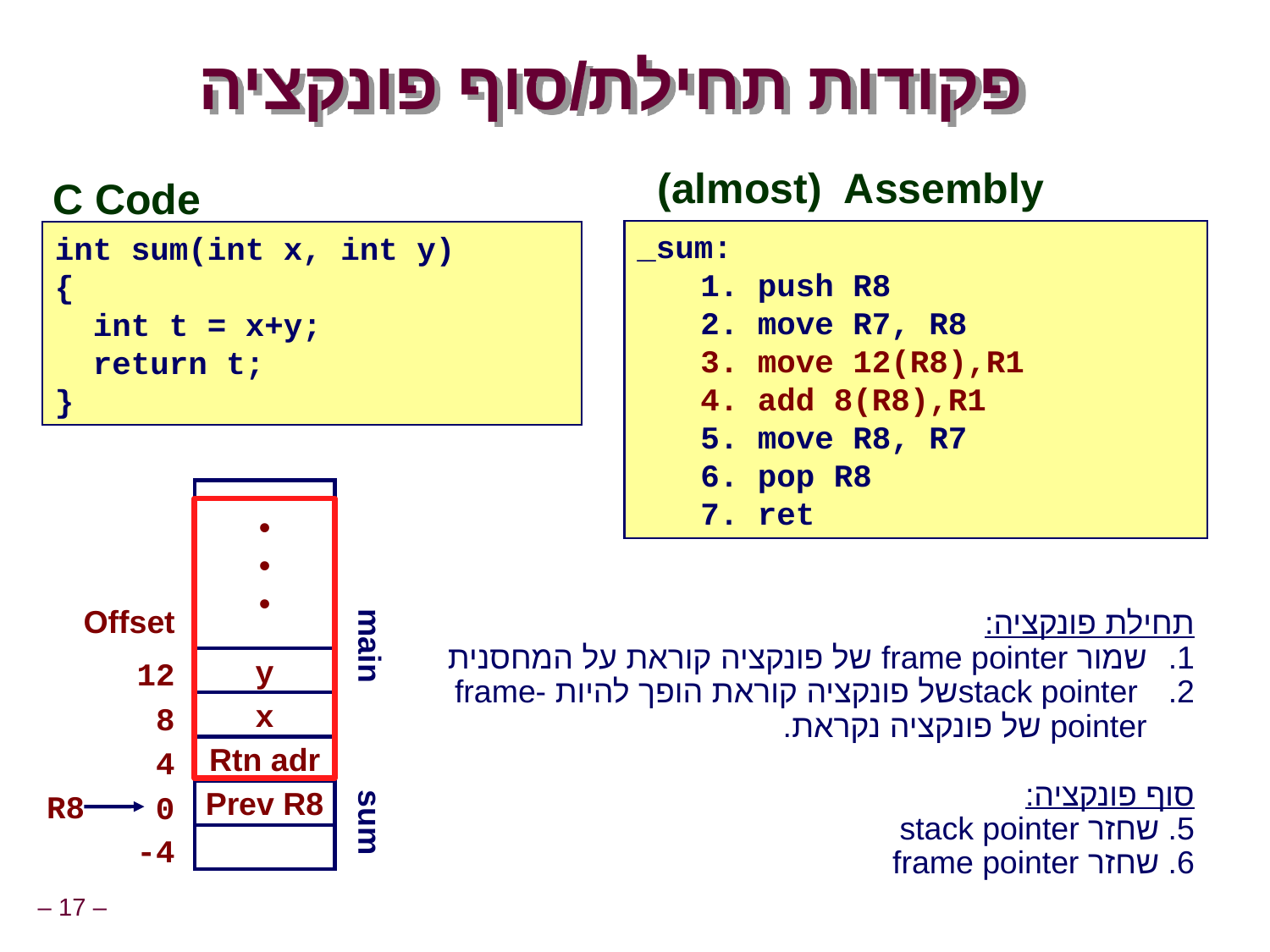

# פקודות תחילת/סוף פונקציה
(almost)  Assembly

C Code

_sum:
	1. push R8
	2. move R7, R8
	3. move 12(R8),R1
	4. add 8(R8),R1
	5. move R8, R7
	6. pop R8
	7. ret
int sum(int x, int y)
{
  int t = x+y;
  return t;
}
•
•
•
Offset
12
y
 8
x
 4
Rtn adr
Prev R8
R8
 0

-4

תחילת פונקציה:
שמור frame pointer של פונקציה קוראת על המחסנית
 stack pointerשל פונקציה קוראת הופך להיות frame-pointer של פונקציה נקראת.

סוף פונקציה:
5. שחזר stack pointer
6. שחזר frame pointer

main
sum